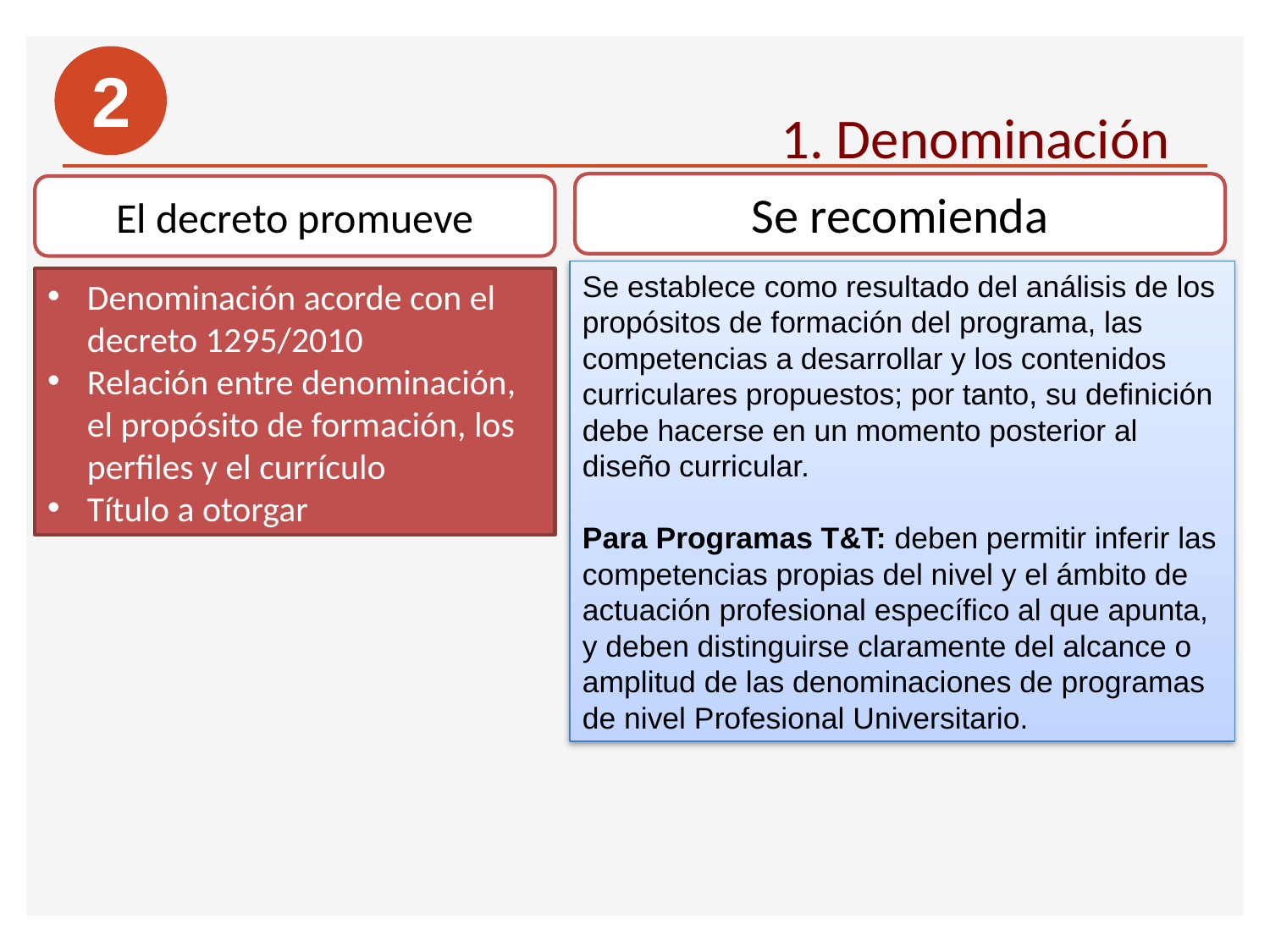

2
1. Denominación
Se recomienda
El decreto promueve
Se establece como resultado del análisis de los propósitos de formación del programa, las competencias a desarrollar y los contenidos curriculares propuestos; por tanto, su definición debe hacerse en un momento posterior al diseño curricular.

Para Programas T&T: deben permitir inferir las competencias propias del nivel y el ámbito de actuación profesional específico al que apunta, y deben distinguirse claramente del alcance o amplitud de las denominaciones de programas de nivel Profesional Universitario.
Denominación acorde con el decreto 1295/2010
Relación entre denominación, el propósito de formación, los perfiles y el currículo
Título a otorgar